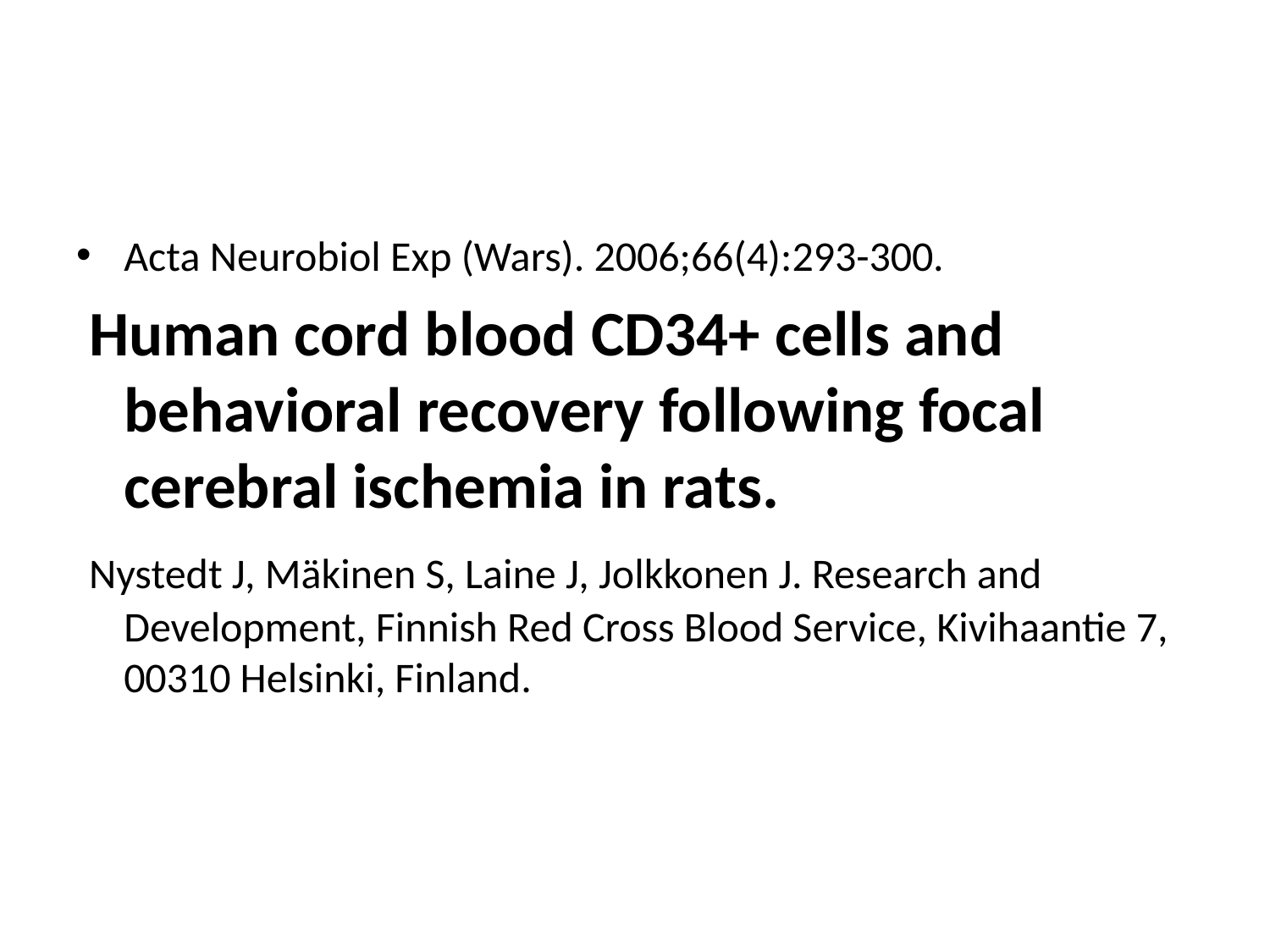

Acta Neurobiol Exp (Wars). 2006;66(4):293-300.
 Human cord blood CD34+ cells and behavioral recovery following focal cerebral ischemia in rats.
 Nystedt J, Mäkinen S, Laine J, Jolkkonen J. Research and Development, Finnish Red Cross Blood Service, Kivihaantie 7, 00310 Helsinki, Finland.